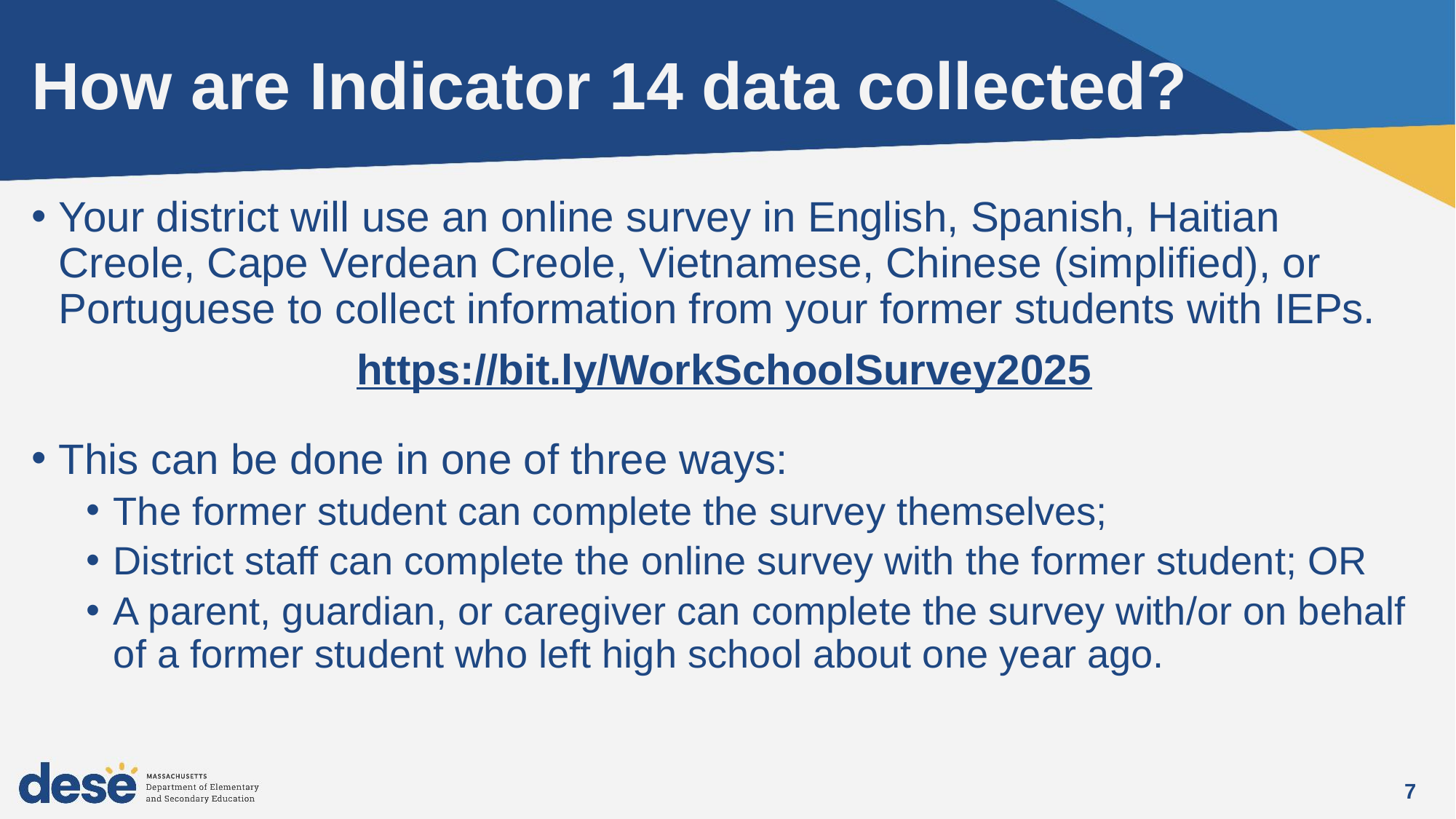

# How are Indicator 14 data collected?
Your district will use an online survey in English, Spanish, Haitian Creole, Cape Verdean Creole, Vietnamese, Chinese (simplified), or Portuguese to collect information from your former students with IEPs.
https://bit.ly/WorkSchoolSurvey2025

This can be done in one of three ways:
The former student can complete the survey themselves;
District staff can complete the online survey with the former student; OR
A parent, guardian, or caregiver can complete the survey with/or on behalf of a former student who left high school about one year ago.

7